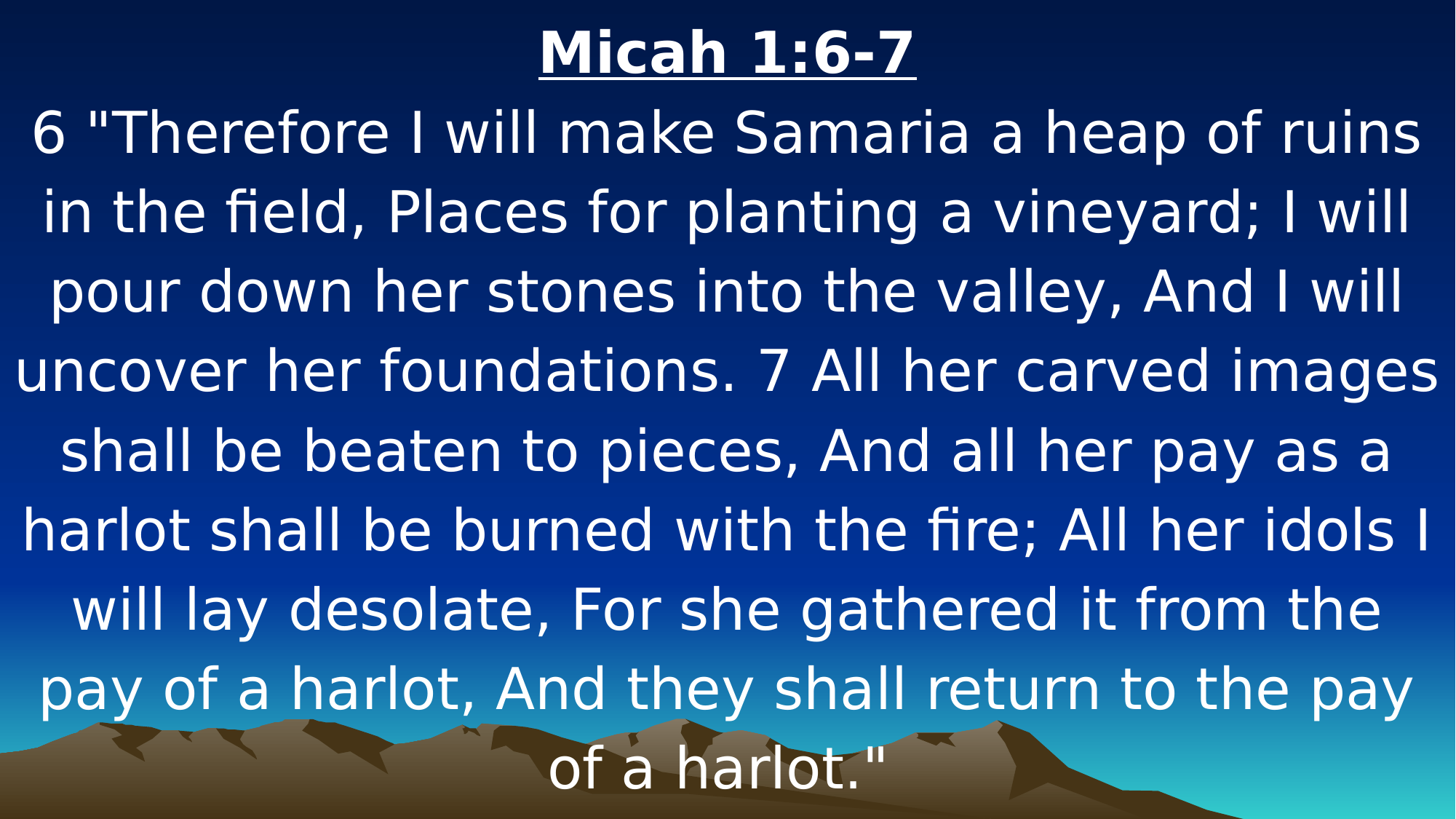

Micah 1:6-7
6 "Therefore I will make Samaria a heap of ruins in the field, Places for planting a vineyard; I will pour down her stones into the valley, And I will uncover her foundations. 7 All her carved images shall be beaten to pieces, And all her pay as a harlot shall be burned with the fire; All her idols I will lay desolate, For she gathered it from the pay of a harlot, And they shall return to the pay of a harlot."